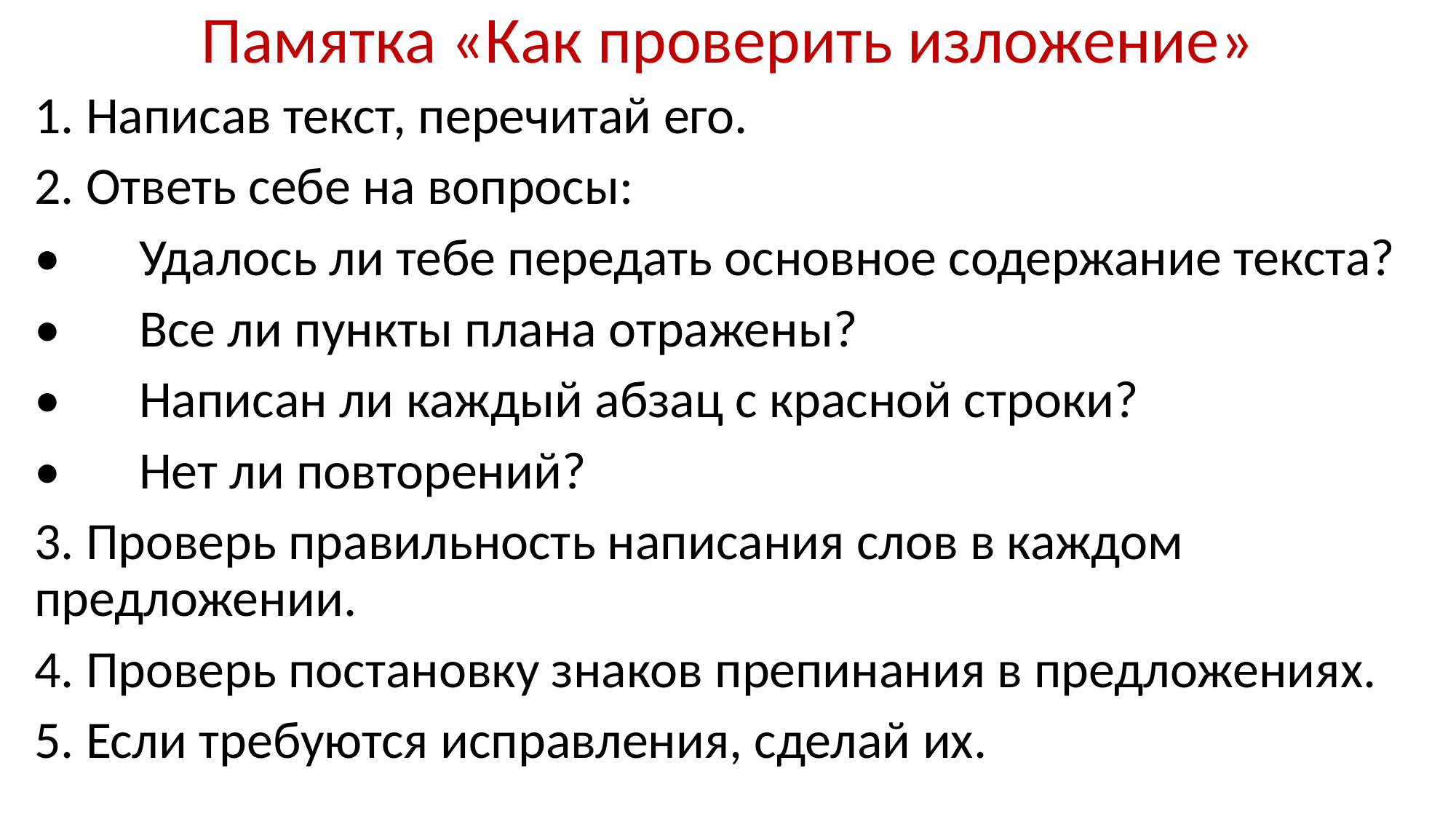

# Памятка «Как проверить изложение»
1. Написав текст, перечитай его.
2. Ответь себе на вопросы:
•	Удалось ли тебе передать основное содержание текста?
•	Все ли пункты плана отражены?
•	Написан ли каждый абзац с красной строки?
•	Нет ли повторений?
3. Проверь правильность написания слов в каждом предложении.
4. Проверь постановку знаков препинания в предложениях.
5. Если требуются исправления, сделай их.